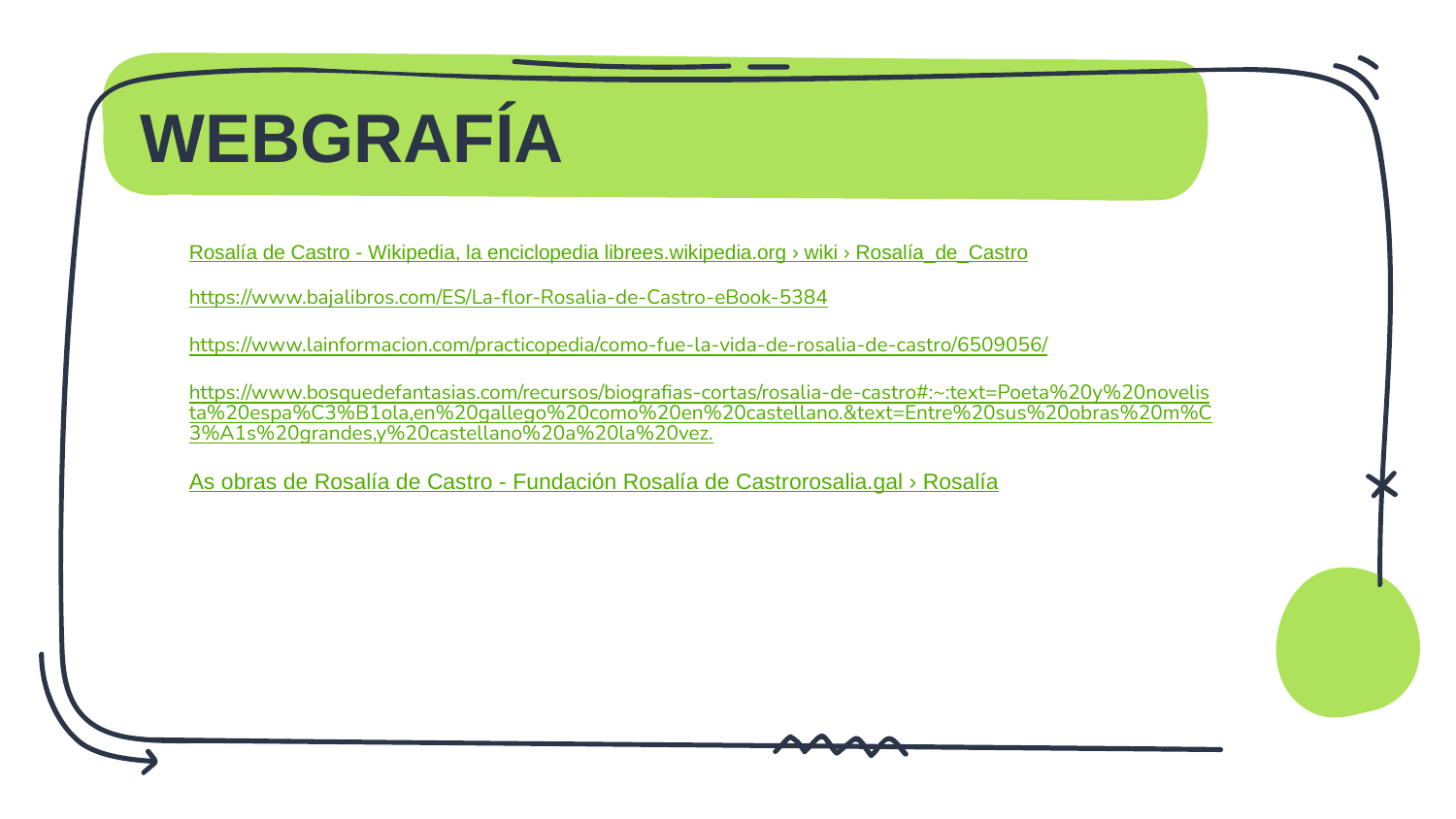

# WEBGRAFÍA
Rosalía de Castro - Wikipedia, la enciclopedia librees.wikipedia.org › wiki › Rosalía_de_Castro
https://www.bajalibros.com/ES/La-flor-Rosalia-de-Castro-eBook-5384
https://www.lainformacion.com/practicopedia/como-fue-la-vida-de-rosalia-de-castro/6509056/
https://www.bosquedefantasias.com/recursos/biografias-cortas/rosalia-de-castro#:~:text=Poeta%20y%20novelista%20espa%C3%B1ola,en%20gallego%20como%20en%20castellano.&text=Entre%20sus%20obras%20m%C3%A1s%20grandes,y%20castellano%20a%20la%20vez.
As obras de Rosalía de Castro - Fundación Rosalía de Castrorosalia.gal › Rosalía